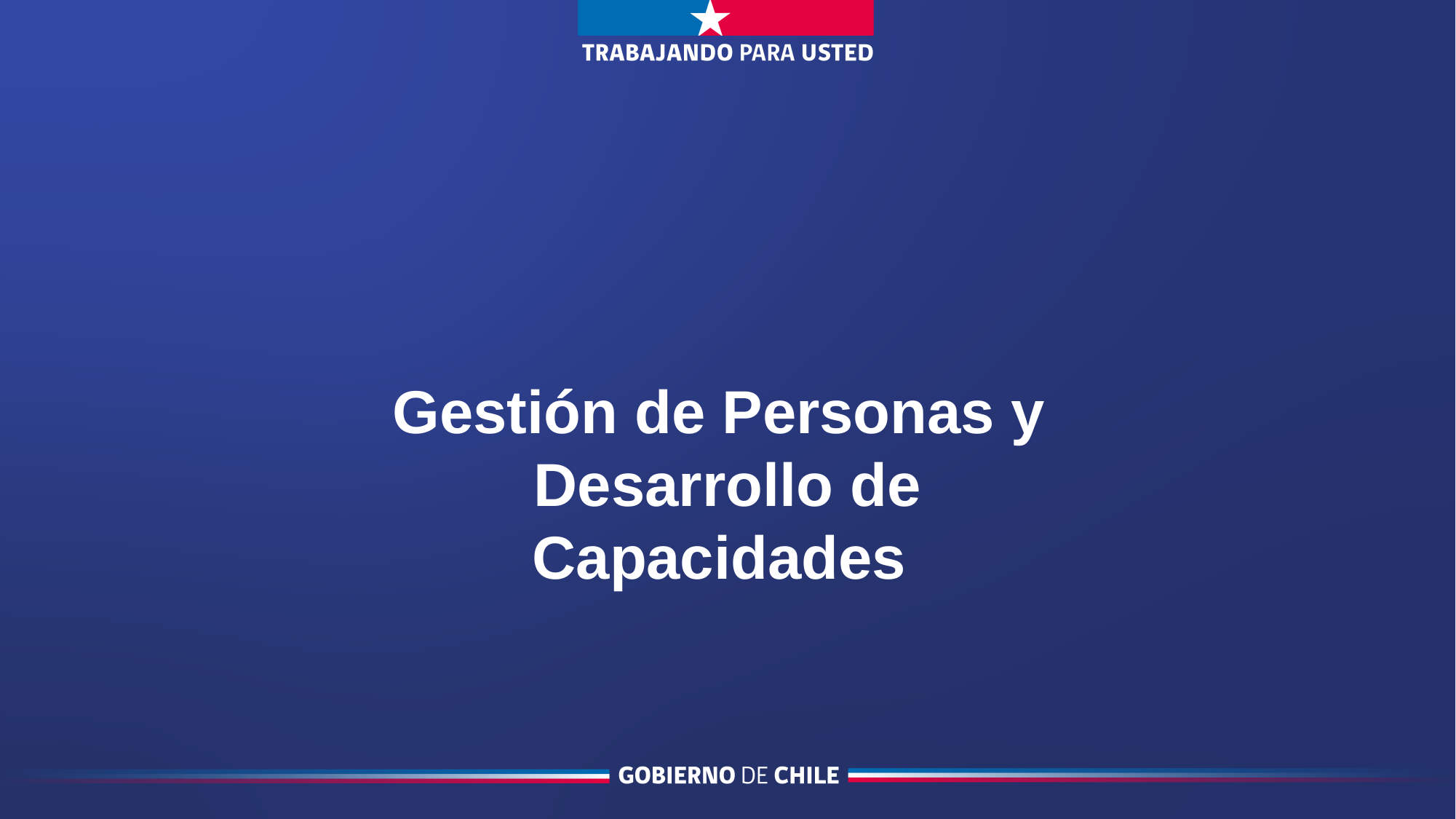

Gestión de Personas y
Desarrollo de Capacidades